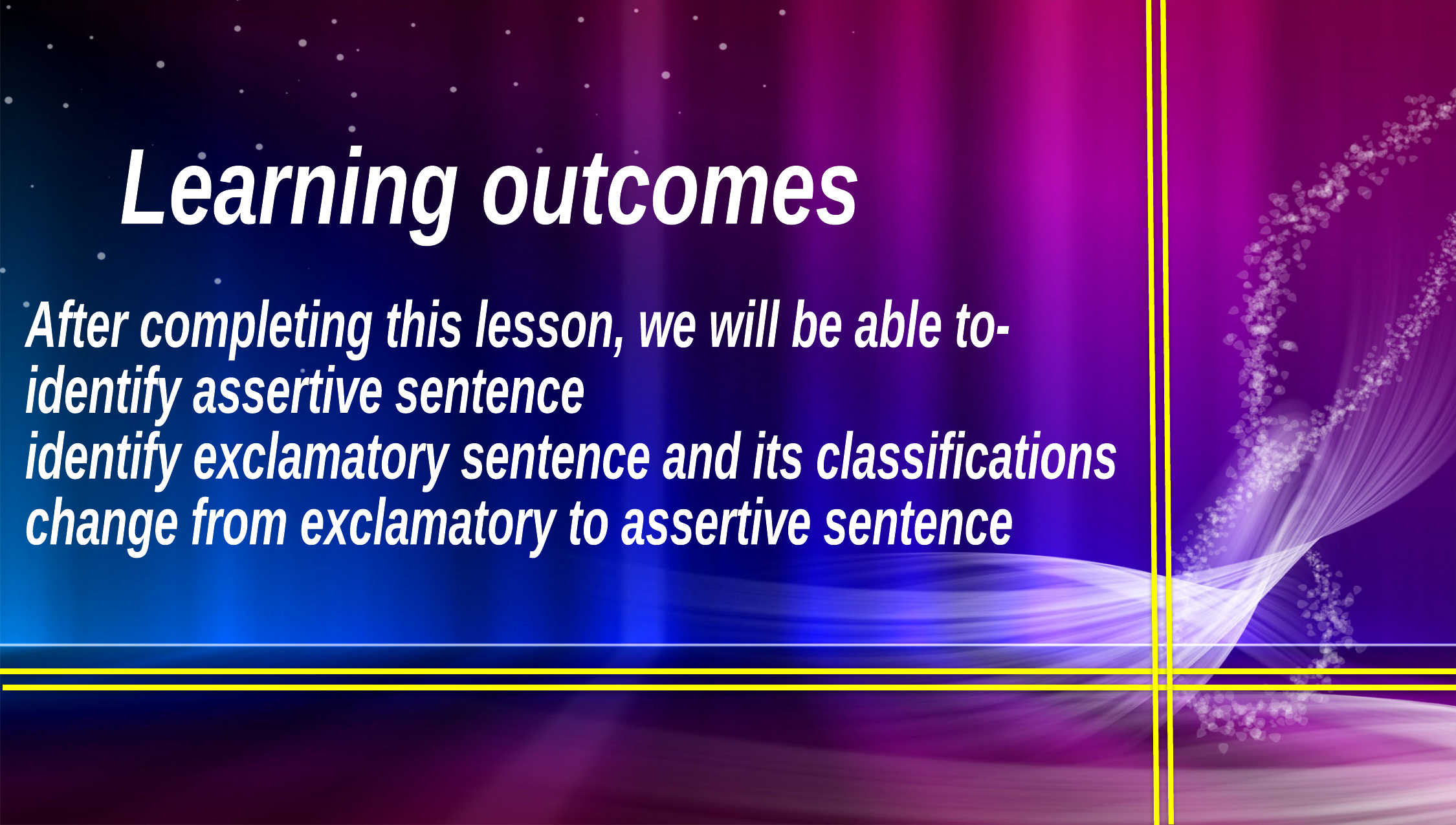

Learning outcomes
After completing this lesson, we will be able to-
identify assertive sentence
identify exclamatory sentence and its classifications
change from exclamatory to assertive sentence